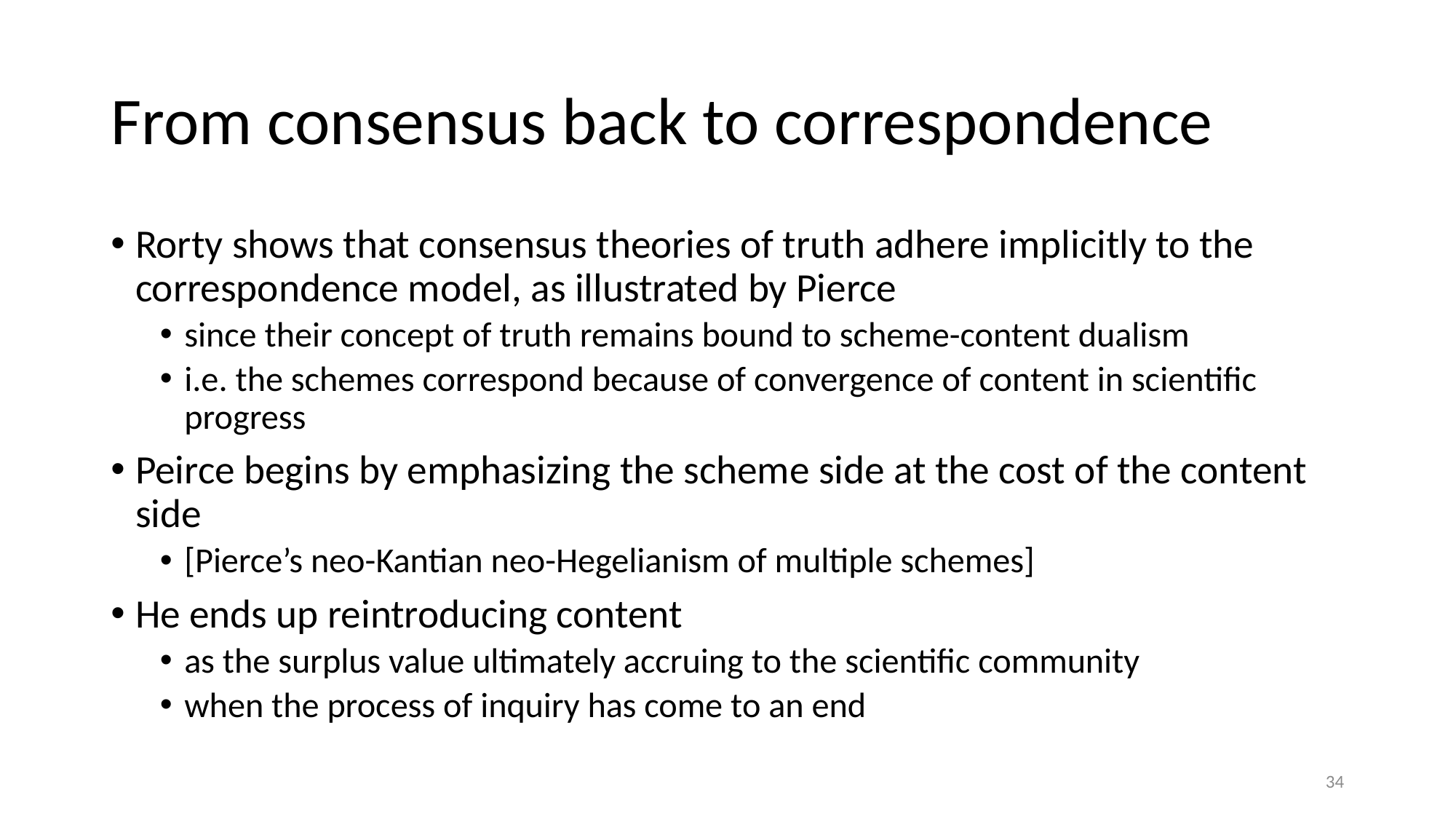

# From consensus back to correspondence
Rorty shows that consensus theories of truth adhere implicitly to the correspondence model, as illustrated by Pierce
since their concept of truth remains bound to scheme-content dualism
i.e. the schemes correspond because of convergence of content in scientific progress
Peirce begins by emphasizing the scheme side at the cost of the content side
[Pierce’s neo-Kantian neo-Hegelianism of multiple schemes]
He ends up reintroducing content
as the surplus value ultimately accruing to the scientific community
when the process of inquiry has come to an end
34